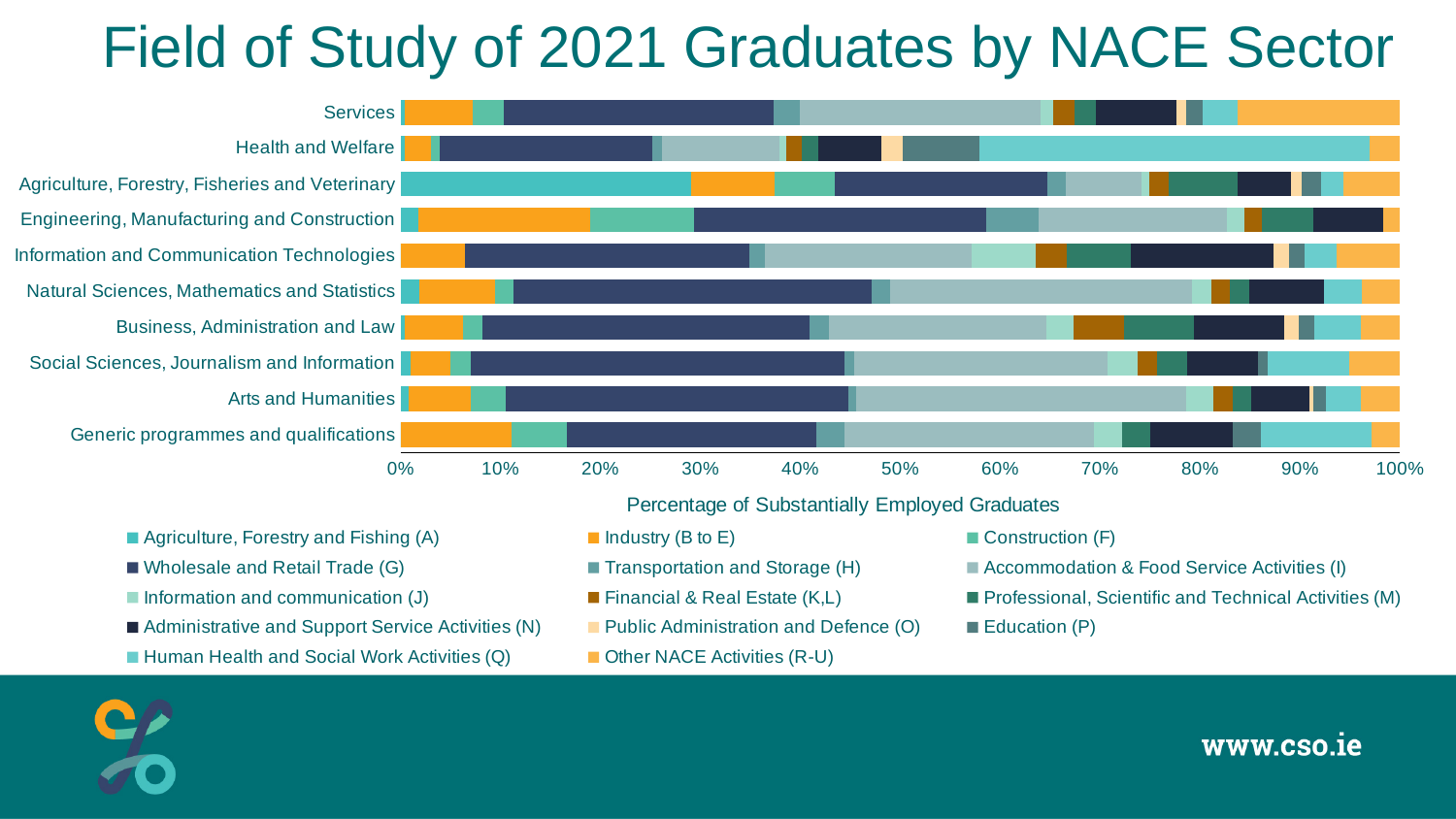

# Field of Study of 2021 Graduates by NACE Sector

### Chart

| Category | Agriculture, Forestry and Fishing (A) | Industry (B to E) | Construction (F) | Wholesale and Retail Trade (G) | Transportation and Storage (H) | Accommodation & Food Service Activities (I) | Information and communication (J) | Financial & Real Estate (K,L) | Professional, Scientific and Technical Activities (M) | Administrative and Support Service Activities (N) | Public Administration and Defence (O) | Education (P) | Human Health and Social Work Activities (Q) | Other NACE Activities (R-U) |
|---|---|---|---|---|---|---|---|---|---|---|---|---|---|---|
| Generic programmes and qualifications | 0.0 | 11.4 | 5.7 | 25.7 | 2.9 | 25.7 | 2.9 | 0.0 | 2.9 | 8.6 | 0.0 | 2.9 | 11.4 | 2.9 |
| Arts and Humanities | 0.8 | 6.2 | 3.5 | 34.1 | 0.8 | 32.9 | 2.7 | 1.9 | 1.9 | 5.8 | 0.4 | 1.2 | 3.5 | 3.9 |
| Social Sciences, Journalism and Information | 1.0 | 4.0 | 2.0 | 37.4 | 1.0 | 25.3 | 3.0 | 2.0 | 3.0 | 7.1 | 0.0 | 1.0 | 8.1 | 5.1 |
| Business, Administration and Law | 0.4 | 5.8 | 1.9 | 32.4 | 1.9 | 21.6 | 2.7 | 5.0 | 6.9 | 8.9 | 1.5 | 1.5 | 4.6 | 3.9 |
| Natural Sciences, Mathematics and Statistics | 1.9 | 7.5 | 1.9 | 35.8 | 1.9 | 30.2 | 1.9 | 1.9 | 1.9 | 7.5 | 0.0 | 0.0 | 3.8 | 3.8 |
| Information and Communication Technologies | 0.0 | 6.5 | 0.0 | 29.0 | 1.6 | 21.0 | 6.5 | 3.2 | 6.5 | 14.5 | 1.6 | 1.6 | 3.2 | 6.5 |
| Engineering, Manufacturing and Construction | 1.7 | 16.9 | 10.2 | 28.8 | 5.1 | 18.6 | 1.7 | 1.7 | 5.1 | 6.8 | 0.0 | 0.0 | 0.0 | 1.7 |
| Agriculture, Forestry, Fisheries and Veterinary | 28.9 | 8.3 | 6.0 | 21.1 | 1.9 | 7.5 | 0.8 | 1.9 | 6.8 | 5.3 | 1.1 | 1.9 | 2.3 | 5.6 |
| Health and Welfare | 0.4 | 2.6 | 0.9 | 21.2 | 0.9 | 11.7 | 0.7 | 1.6 | 1.6 | 6.3 | 2.1 | 7.7 | 38.9 | 3.0 |
| Services | 0.4 | 6.8 | 3.0 | 26.9 | 2.6 | 23.9 | 1.3 | 2.1 | 2.1 | 8.1 | 0.9 | 1.7 | 3.4 | 16.2 |